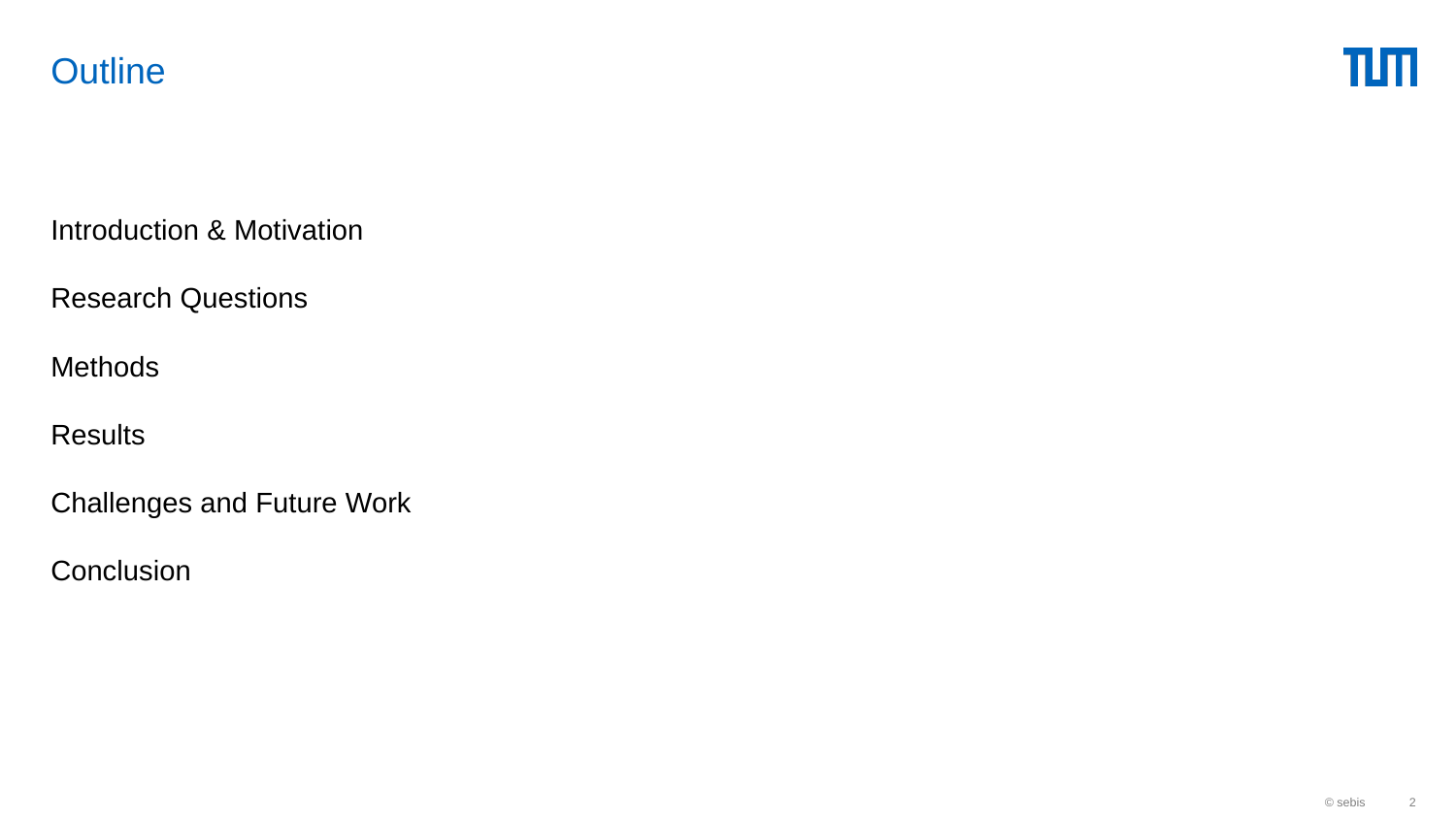

# Outline
Introduction & Motivation

Research Questions

Methods

Results

Challenges and Future Work

Conclusion
© sebis
2